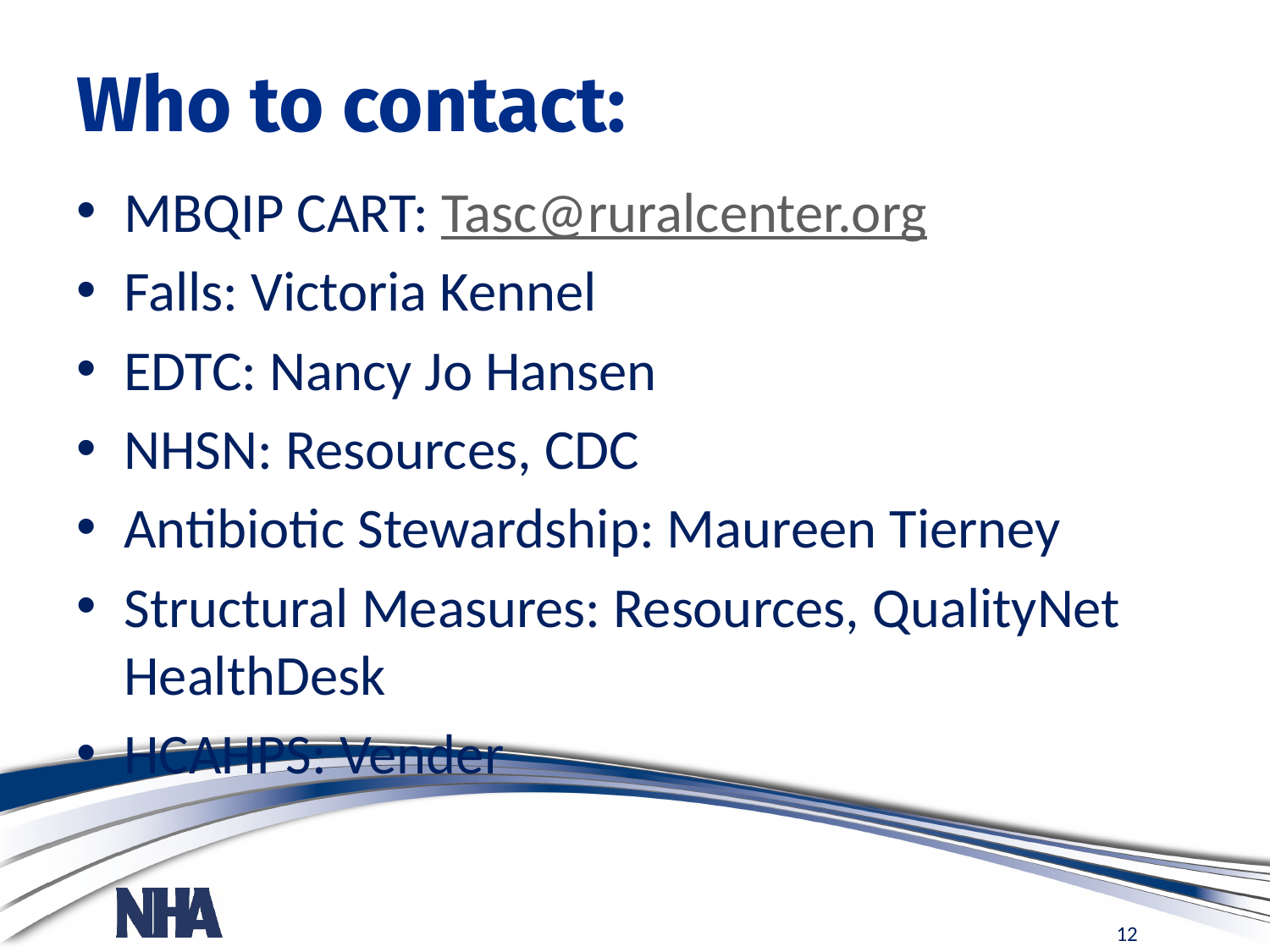

# Who to contact:
MBQIP CART: Tasc@ruralcenter.org
Falls: Victoria Kennel
EDTC: Nancy Jo Hansen
NHSN: Resources, CDC
Antibiotic Stewardship: Maureen Tierney
Structural Measures: Resources, QualityNet HealthDesk
HCAHPS: Vender